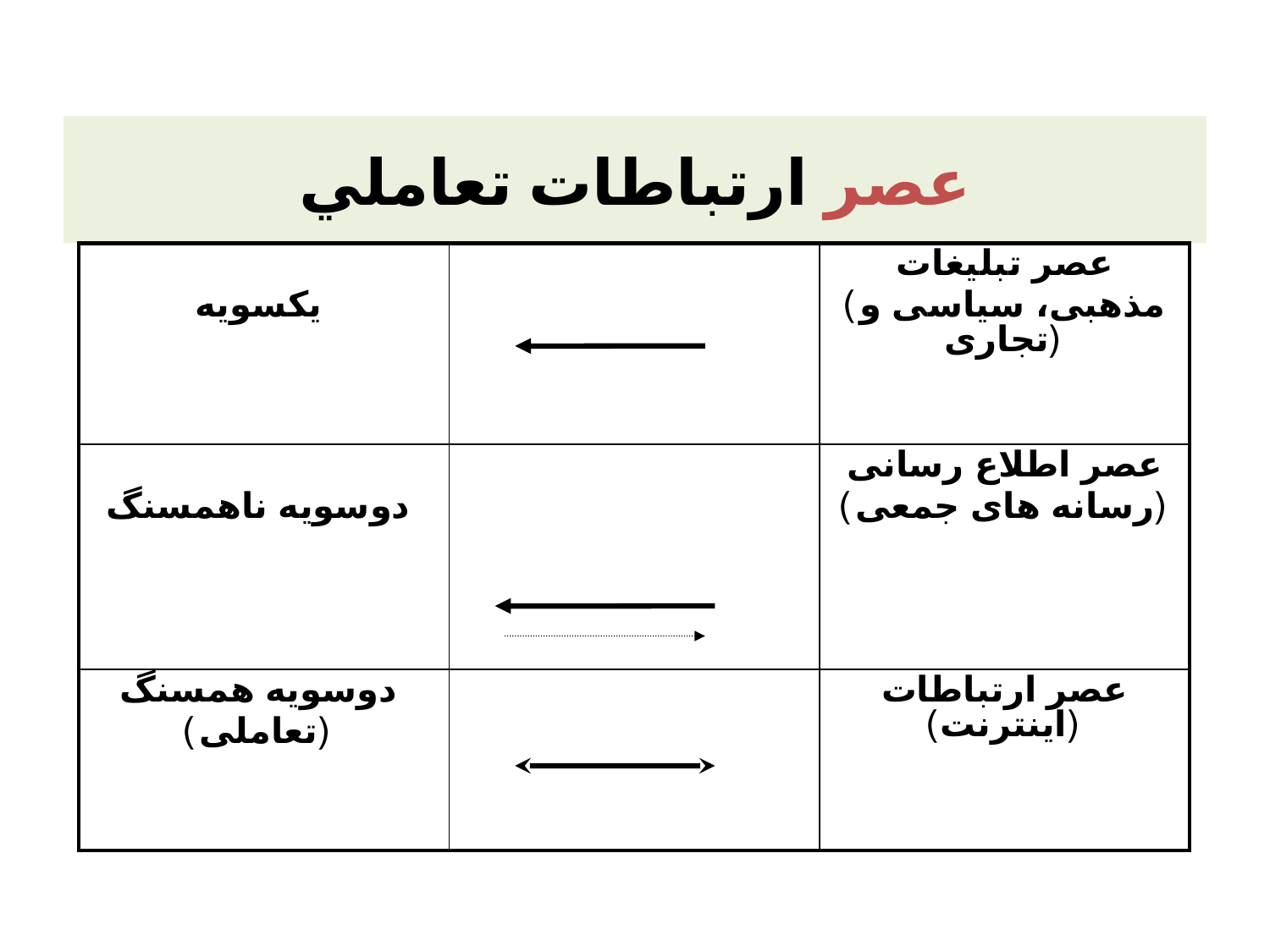

# عصر ارتباطات تعاملي
| يكسويه |  | عصر تبلیغات (مذهبی، سیاسی و تجاری) |
| --- | --- | --- |
| دوسويه ناهمسنگ |  | عصر اطلاع رسانی (رسانه های جمعی) |
| دوسويه همسنگ (تعاملی) |  | عصر ارتباطات (اينترنت) |